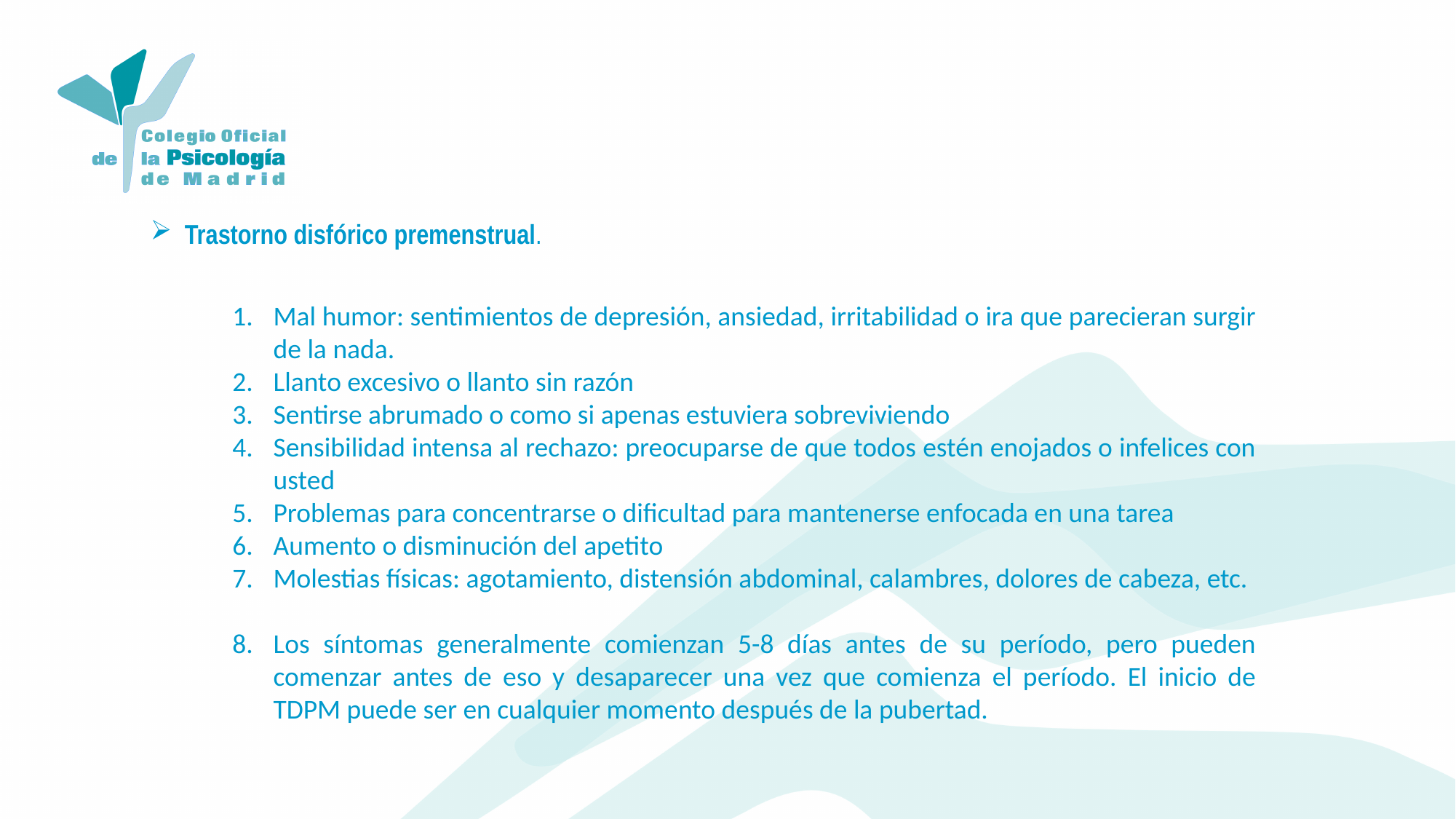

Trastorno disfórico premenstrual.
Mal humor: sentimientos de depresión, ansiedad, irritabilidad o ira que parecieran surgir de la nada.
Llanto excesivo o llanto sin razón
Sentirse abrumado o como si apenas estuviera sobreviviendo
Sensibilidad intensa al rechazo: preocuparse de que todos estén enojados o infelices con usted
Problemas para concentrarse o dificultad para mantenerse enfocada en una tarea
Aumento o disminución del apetito
Molestias físicas: agotamiento, distensión abdominal, calambres, dolores de cabeza, etc.

Los síntomas generalmente comienzan 5-8 días antes de su período, pero pueden comenzar antes de eso y desaparecer una vez que comienza el período. El inicio de TDPM puede ser en cualquier momento después de la pubertad.